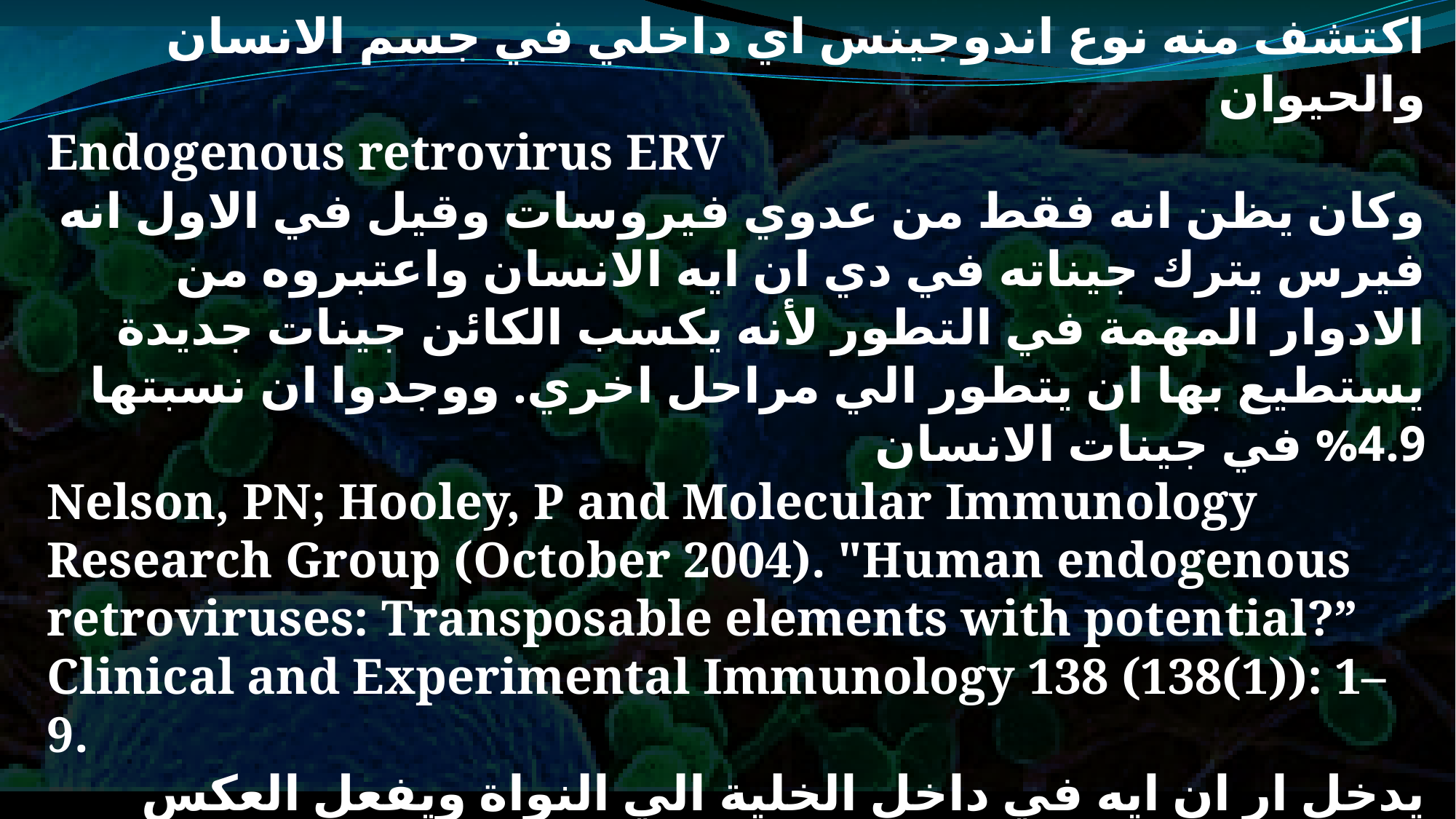

اكتشف منه نوع اندوجينس اي داخلي في جسم الانسان والحيوان
Endogenous retrovirus ERV
وكان يظن انه فقط من عدوي فيروسات وقيل في الاول انه فيرس يترك جيناته في دي ان ايه الانسان واعتبروه من الادوار المهمة في التطور لأنه يكسب الكائن جينات جديدة يستطيع بها ان يتطور الي مراحل اخري. ووجدوا ان نسبتها 4.9% في جينات الانسان
Nelson, PN; Hooley, P and Molecular Immunology Research Group (October 2004). "Human endogenous retroviruses: Transposable elements with potential?” Clinical and Experimental Immunology 138 (138(1)): 1–9.
يدخل ار ان ايه في داخل الخلية الي النواة ويفعل العكس بدل ان الدي ان ايه ينتج اثناء الانقسام ار ان ايه الفيروس ار ان ايه ينتج دي ان ايه
ولكن اكتشف العكس ان جسم الانسان والحيوان يفعل شيء مشابه ويسمي ريتروفيرس داخلي فهو ليس فيرس بمعناه المعروف يأتي من الخارج ولكن دي ان ايه خلية الانسان هي التي تنتجه من الاصل